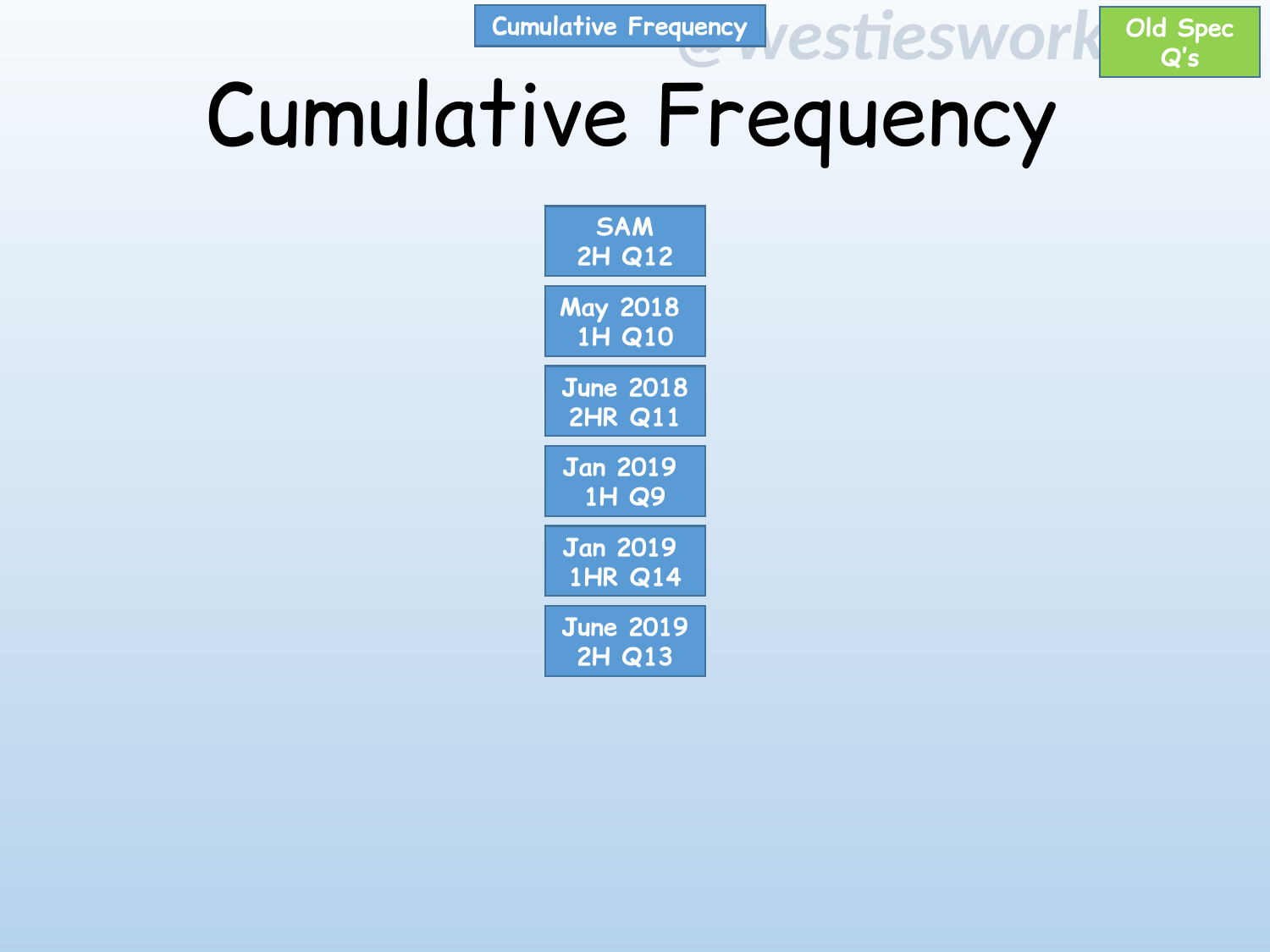

Cumulative Frequency
Old Spec Q’s
# Cumulative Frequency
SAM
2H Q12
May 2018
1H Q10
June 2018
2HR Q11
Jan 2019
1H Q9
Jan 2019
1HR Q14
June 2019
2H Q13